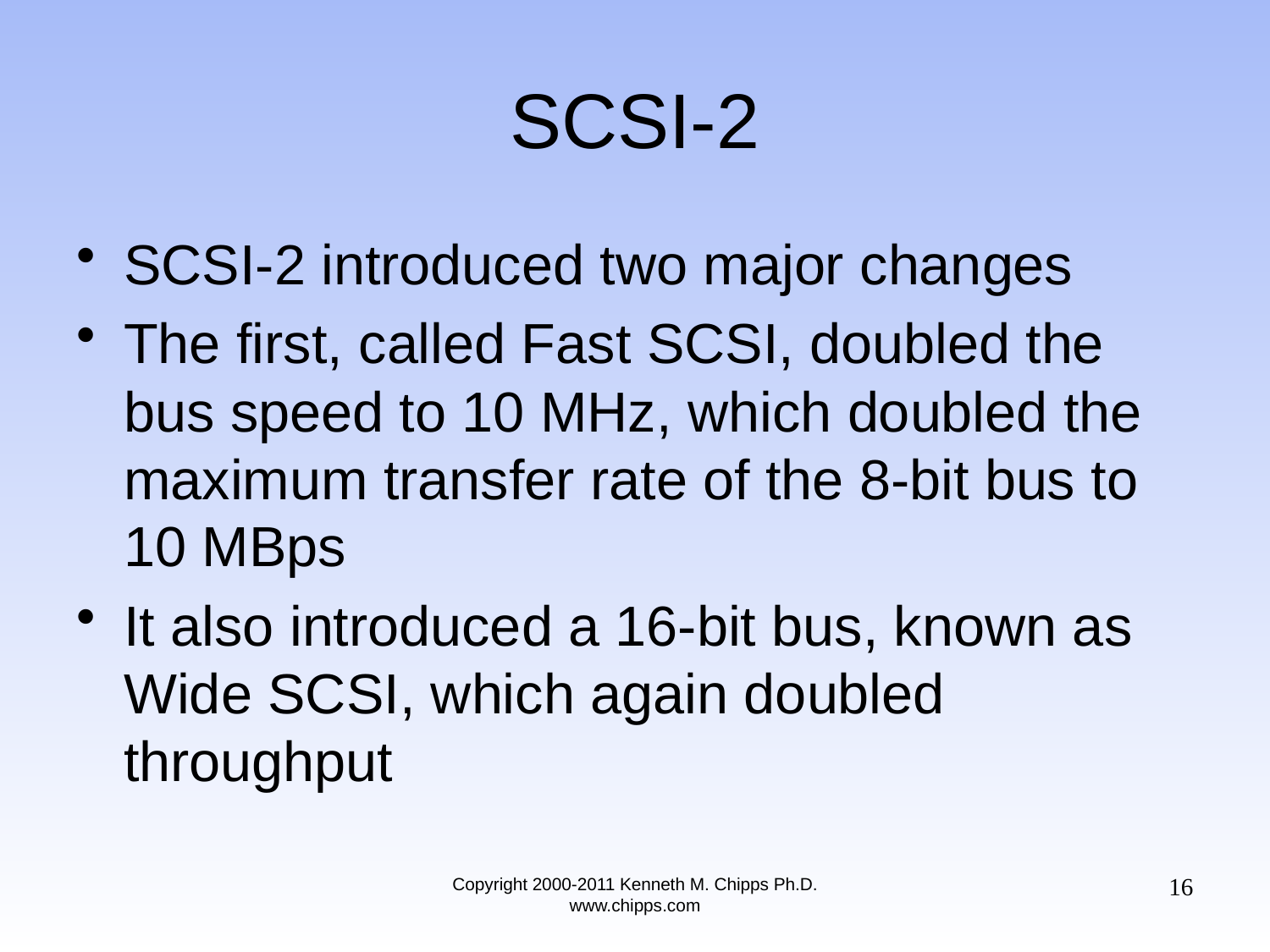

# SCSI-2
SCSI-2 introduced two major changes
The first, called Fast SCSI, doubled the bus speed to 10 MHz, which doubled the maximum transfer rate of the 8-bit bus to 10 MBps
It also introduced a 16-bit bus, known as Wide SCSI, which again doubled throughput
16
Copyright 2000-2011 Kenneth M. Chipps Ph.D. www.chipps.com